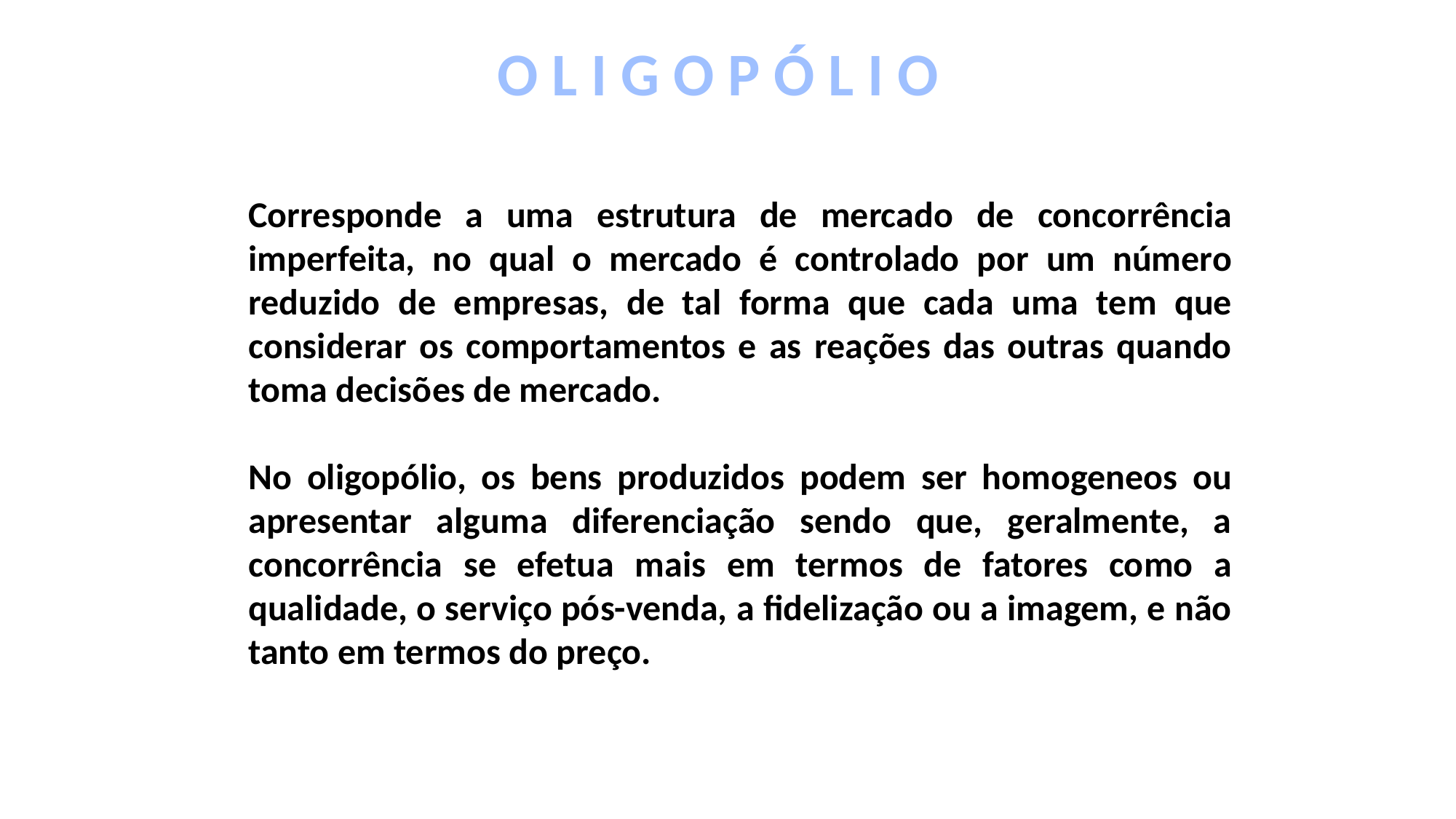

O L I G O P Ó L I O
Corresponde a uma estrutura de mercado de concorrência imperfeita, no qual o mercado é controlado por um número reduzido de empresas, de tal forma que cada uma tem que considerar os comportamentos e as reações das outras quando toma decisões de mercado.

No oligopólio, os bens produzidos podem ser homogeneos ou apresentar alguma diferenciação sendo que, geralmente, a concorrência se efetua mais em termos de fatores como a qualidade, o serviço pós-venda, a fidelização ou a imagem, e não tanto em termos do preço.